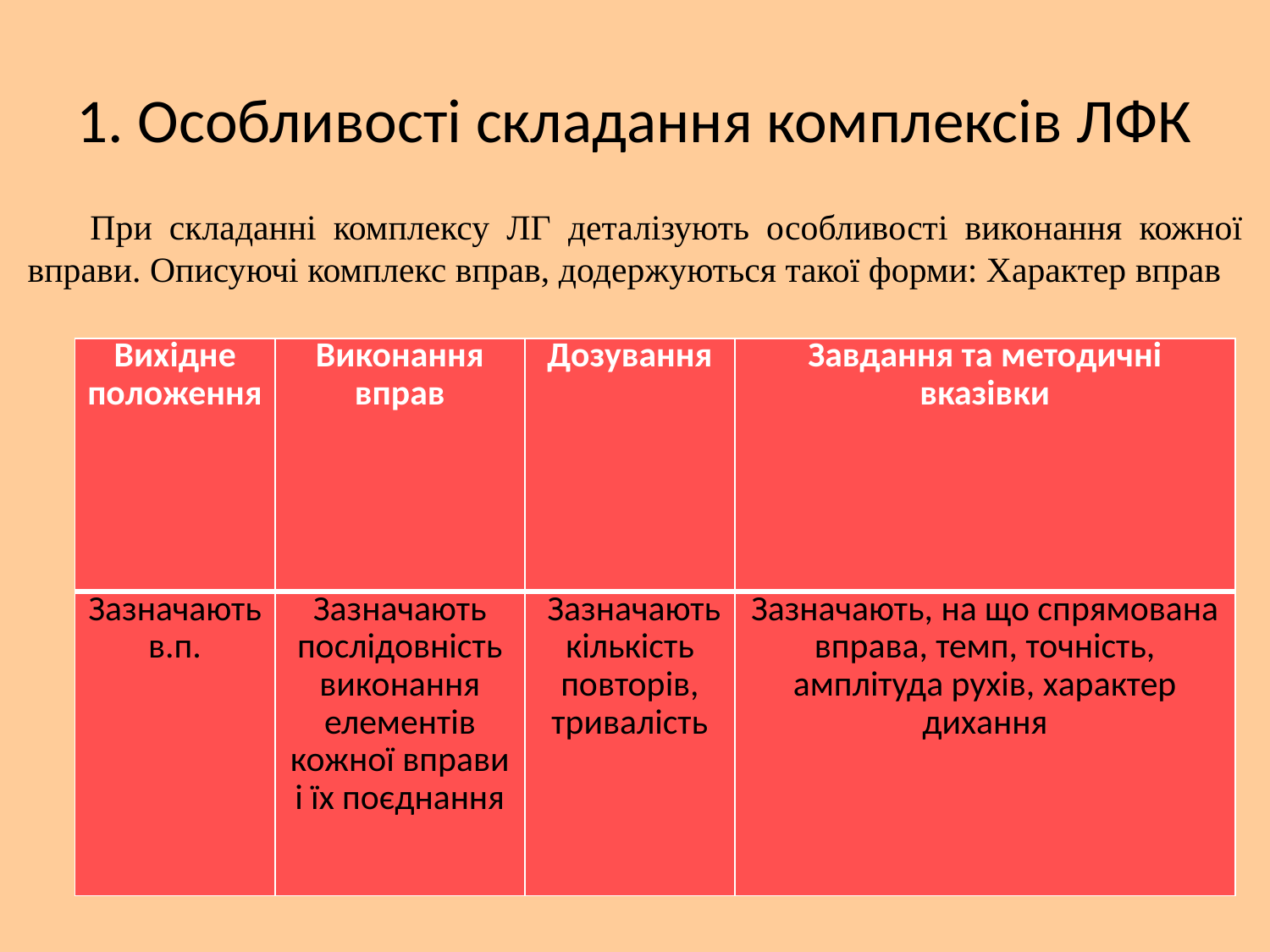

# 1. Особливості складання комплексів ЛФК
При складанні комплексу ЛГ деталізують особливості виконання кожної вправи. Описуючі комплекс вправ, додержуються такої форми: Характер вправ

| Вихідне положення | Виконання вправ | Дозування | Завдання та методичні вказівки |
| --- | --- | --- | --- |
| Зазначають в.п. | Зазначають послідовність виконання елементів кожної вправи і їх поєднання | Зазначають кількість повторів, тривалість | Зазначають, на що спрямована вправа, темп, точність, амплітуда рухів, характер дихання |